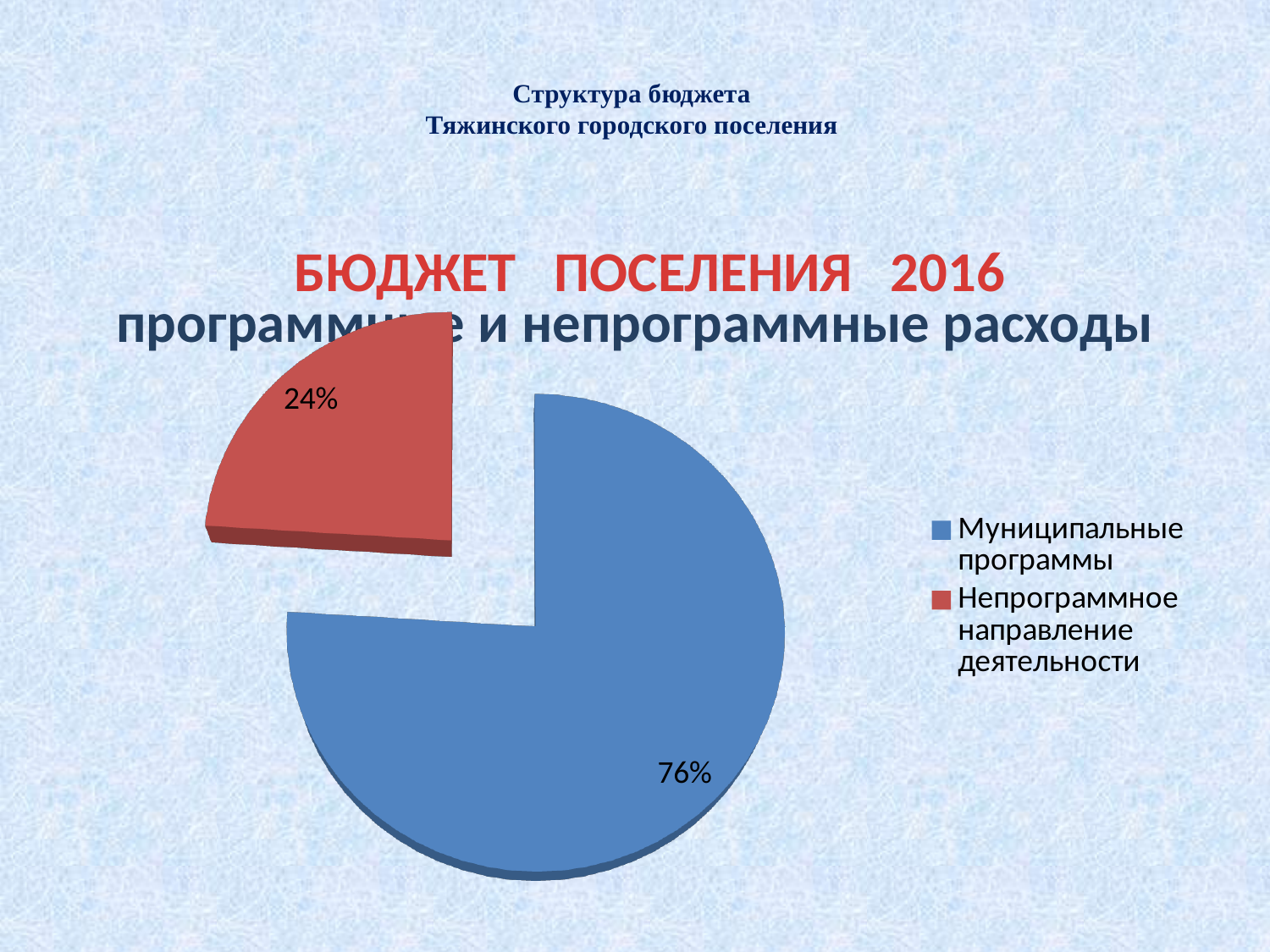

# Структура бюджета Тяжинского городского поселения
БЮДЖЕТ   ПОСЕЛЕНИЯ   2016
программные и непрограммные расходы

[unsupported chart]